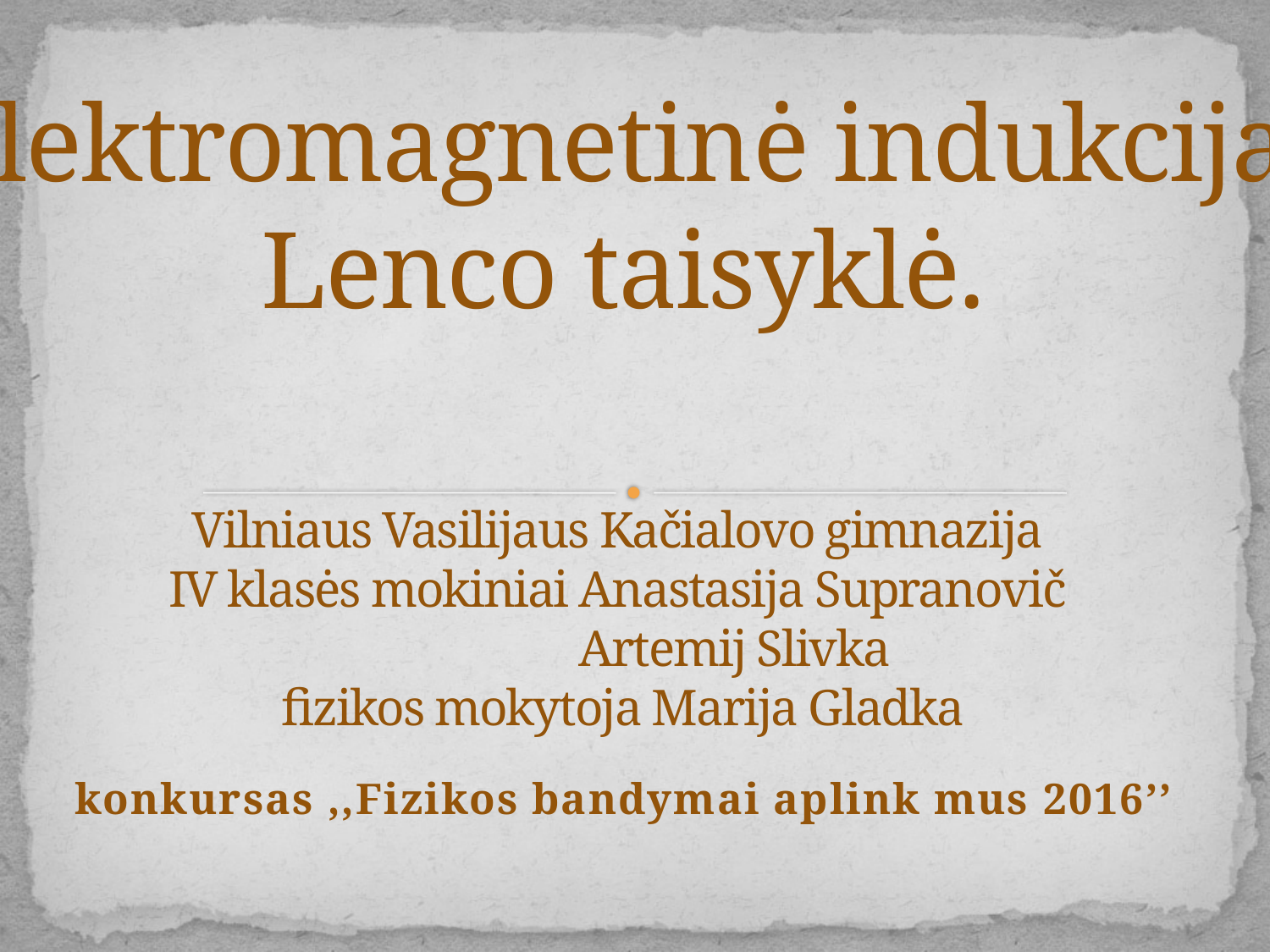

# Elektromagnetinė indukcija. Lenco taisyklė. Vilniaus Vasilijaus Kačialovo gimnazija IV klasės mokiniai Anastasija Supranovič Artemij Slivka fizikos mokytoja Marija Gladka
konkursas ,,Fizikos bandymai aplink mus 2016ʼʼ